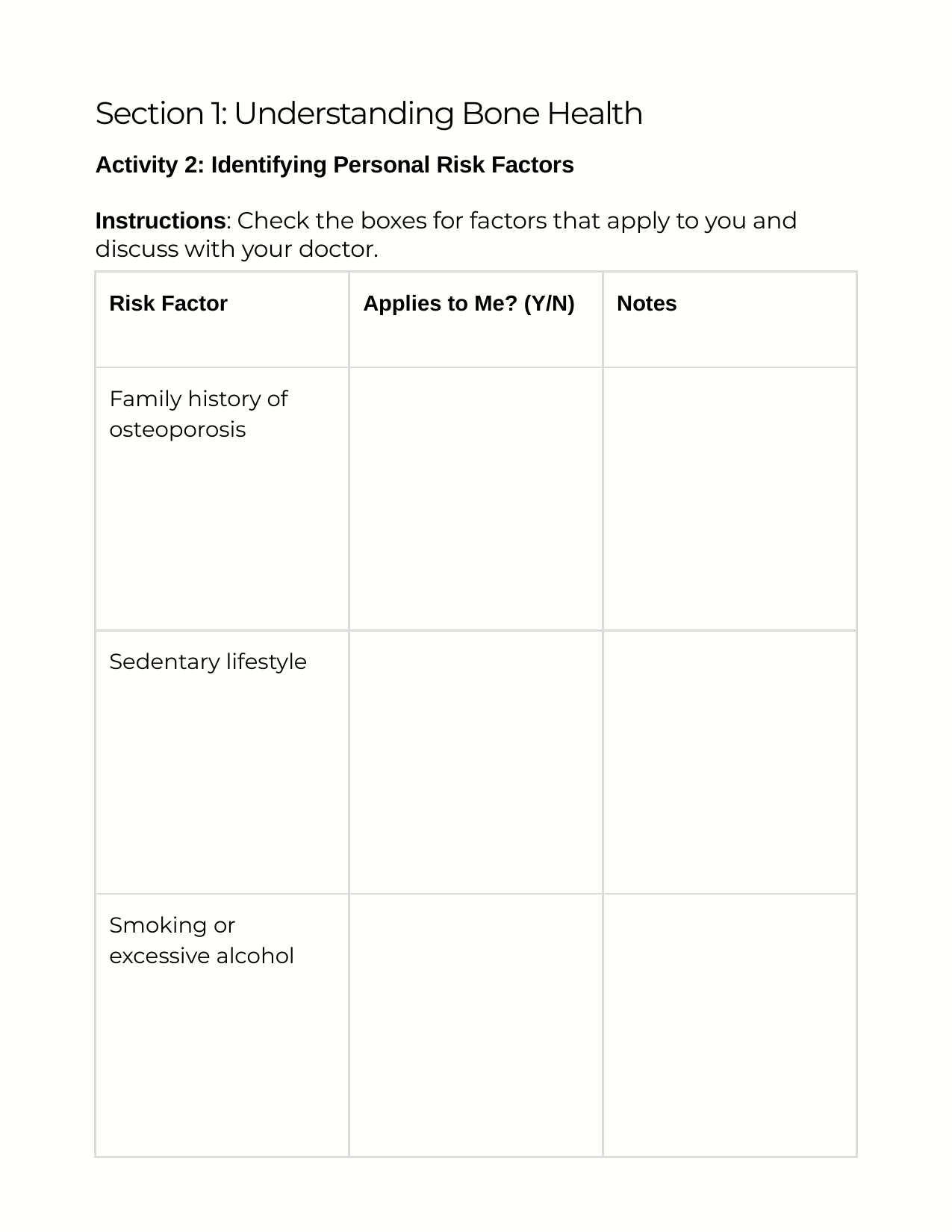

Section 1: Understanding Bone Health
Activity 2: Identifying Personal Risk Factors

Instructions: Check the boxes for factors that apply to you and discuss with your doctor.
| Risk Factor | Applies to Me? (Y/N) | Notes |
| --- | --- | --- |
| Family history of osteoporosis |  |  |
| Sedentary lifestyle |  |  |
| Smoking or excessive alcohol |  |  |